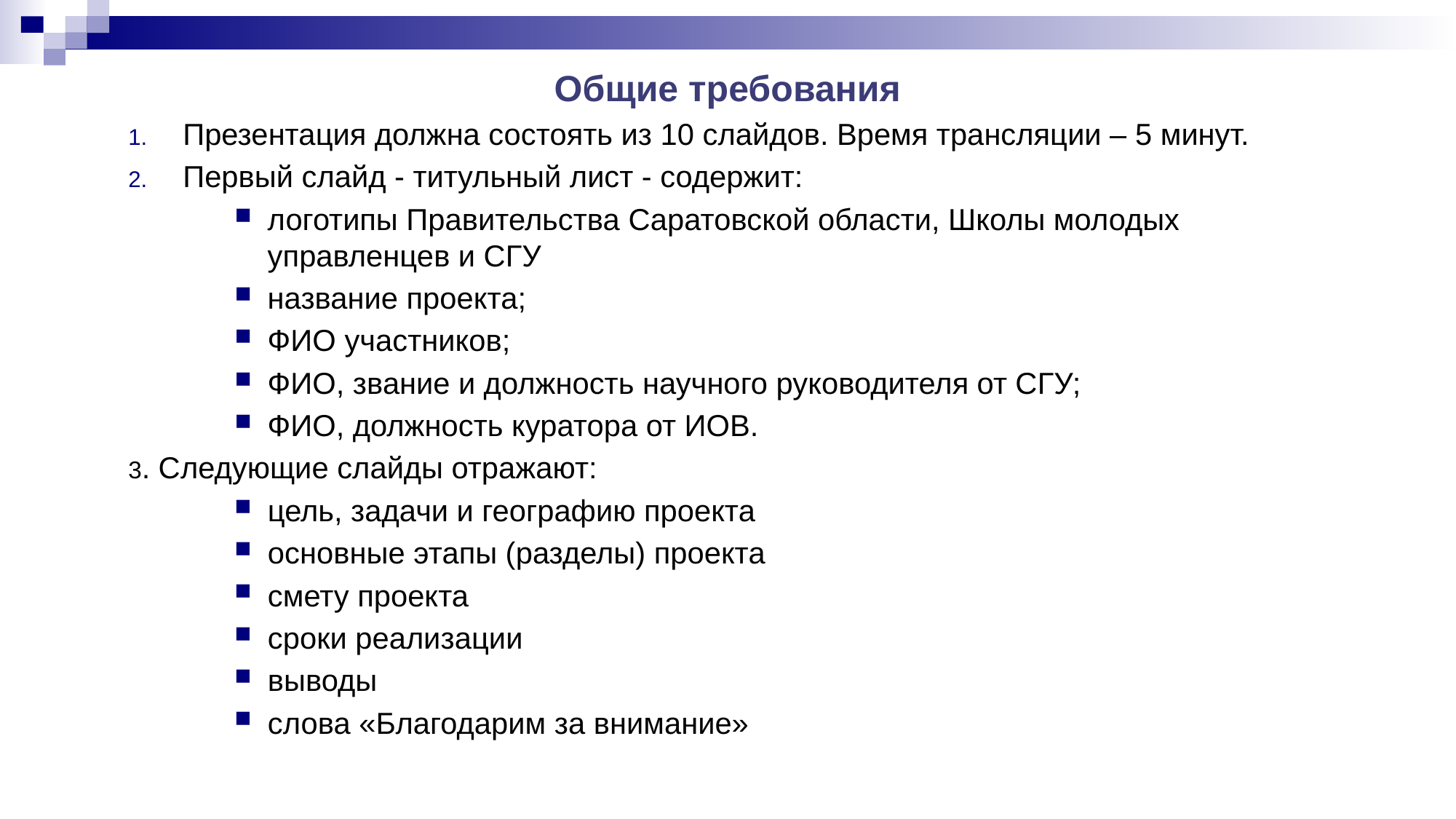

Общие требования
Презентация должна состоять из 10 слайдов. Время трансляции – 5 минут.
Первый слайд - титульный лист - содержит:
логотипы Правительства Саратовской области, Школы молодых управленцев и СГУ
название проекта;
ФИО участников;
ФИО, звание и должность научного руководителя от СГУ;
ФИО, должность куратора от ИОВ.
3. Следующие слайды отражают:
цель, задачи и географию проекта
основные этапы (разделы) проекта
смету проекта
сроки реализации
выводы
слова «Благодарим за внимание»